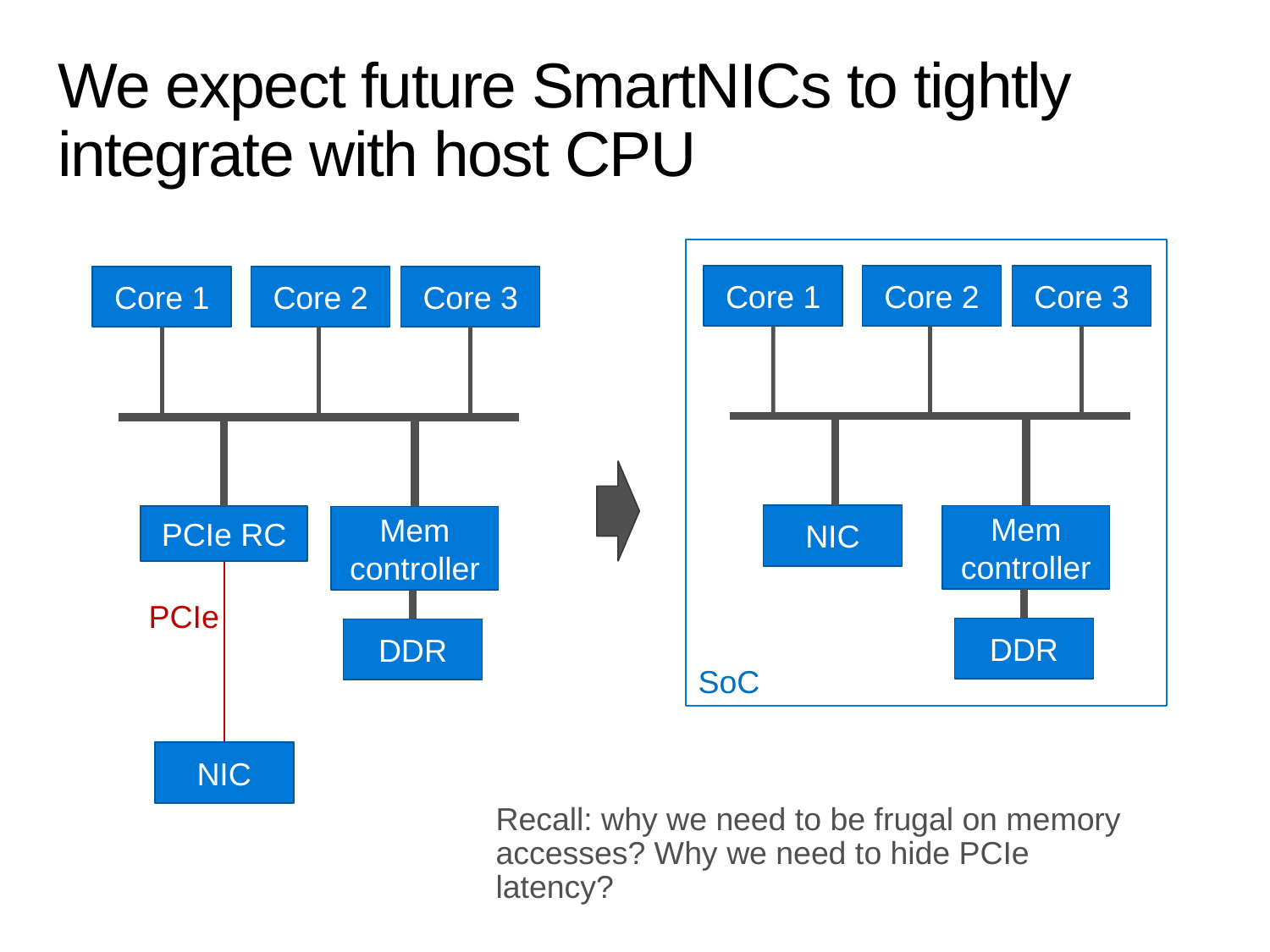

# We expect future SmartNICs to tightly integrate with host CPU
SoC
Core 1
Core 2
Core 3
Core 1
Core 2
Core 3

NIC
Mem controller
PCIe RC
Mem controller
PCIe
DDR
DDR
NIC
Recall: why we need to be frugal on memory accesses? Why we need to hide PCIe latency?